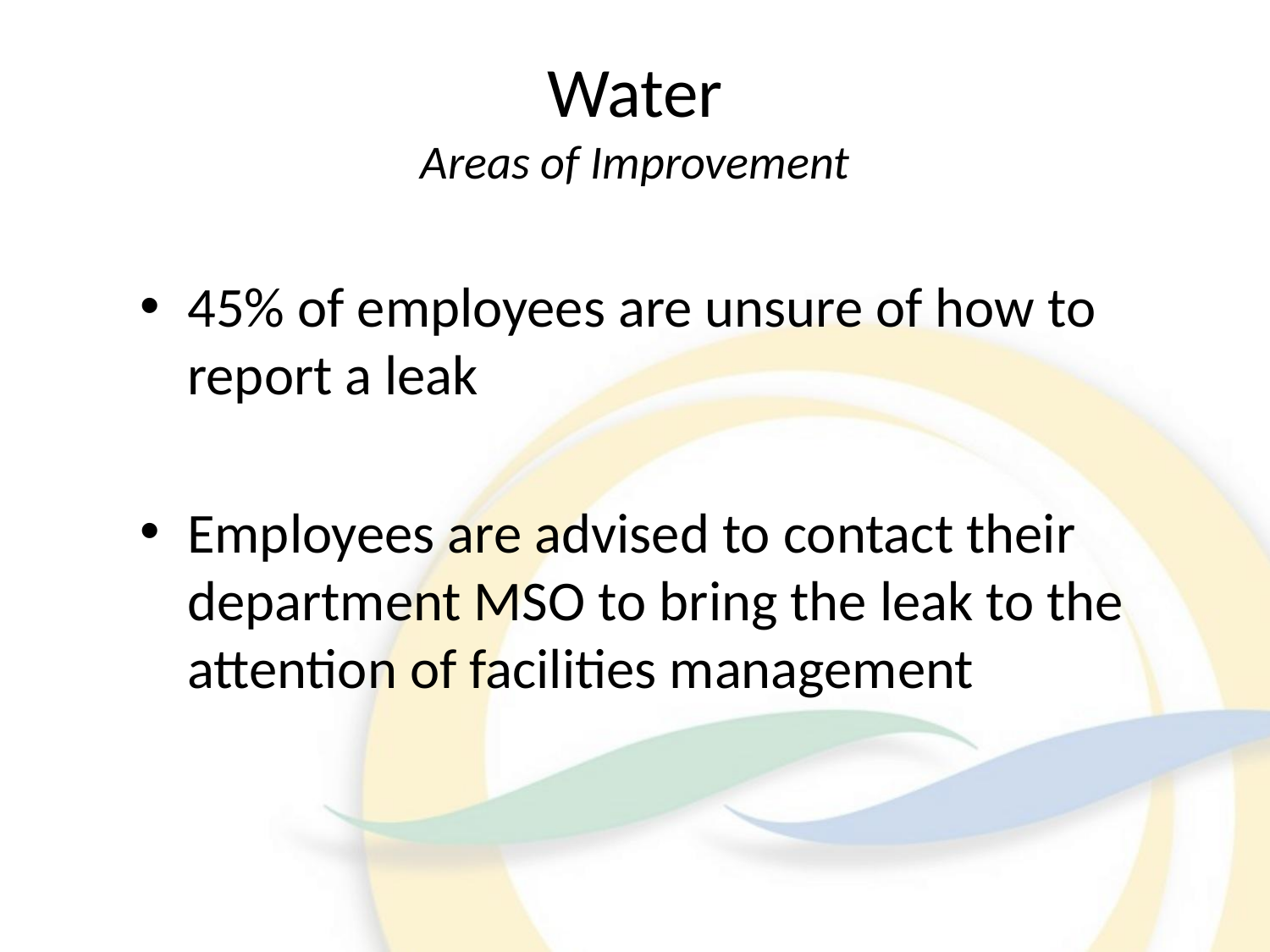

# Water Areas of Improvement
45% of employees are unsure of how to report a leak

Employees are advised to contact their department MSO to bring the leak to the attention of facilities management